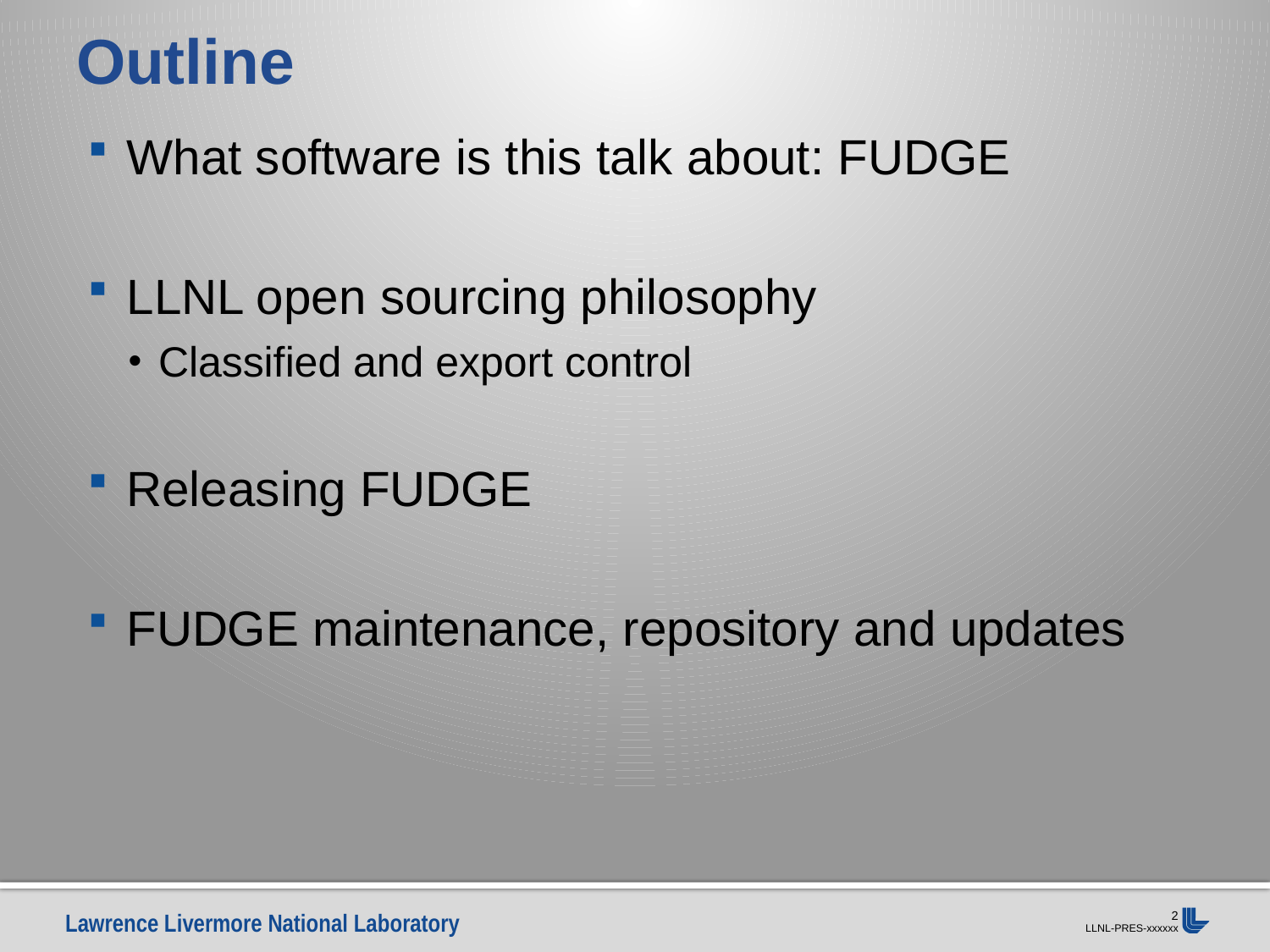

# Outline
What software is this talk about: FUDGE
LLNL open sourcing philosophy
Classified and export control
Releasing FUDGE
FUDGE maintenance, repository and updates